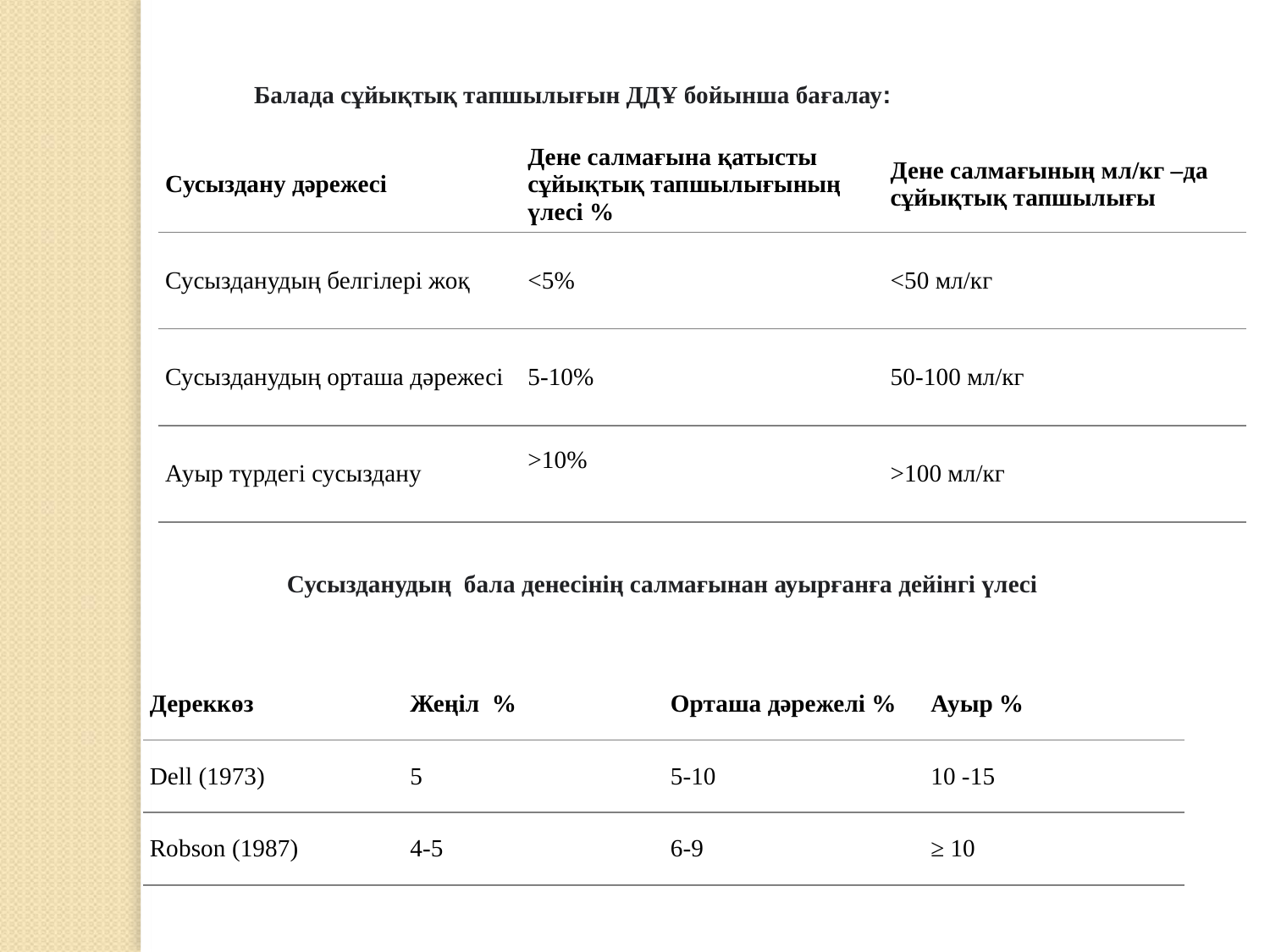

Балада сұйықтық тапшылығын ДДҰ бойынша бағалау:
| Cусыздану дәрежесі | Дене салмағына қатысты сұйықтық тапшылығының үлесі % | Дене салмағының мл/кг –да сұйықтық тапшылығы |
| --- | --- | --- |
| Сусызданудың белгілері жоқ | <5% | <50 мл/кг |
| Сусызданудың орташа дәрежесі | 5-10% | 50-100 мл/кг |
| Ауыр түрдегі сусыздану | >10% | >100 мл/кг |

      Сусызданудың  бала денесінің салмағынан ауырғанға дейінгі үлесі

| Дереккөз | Жеңіл  % | Орташа дәрежелі % | Ауыр % |
| --- | --- | --- | --- |
| Dell (1973) | 5 | 5-10 | 10 -15 |
| Robson (1987) | 4-5 | 6-9 | ≥ 10 |